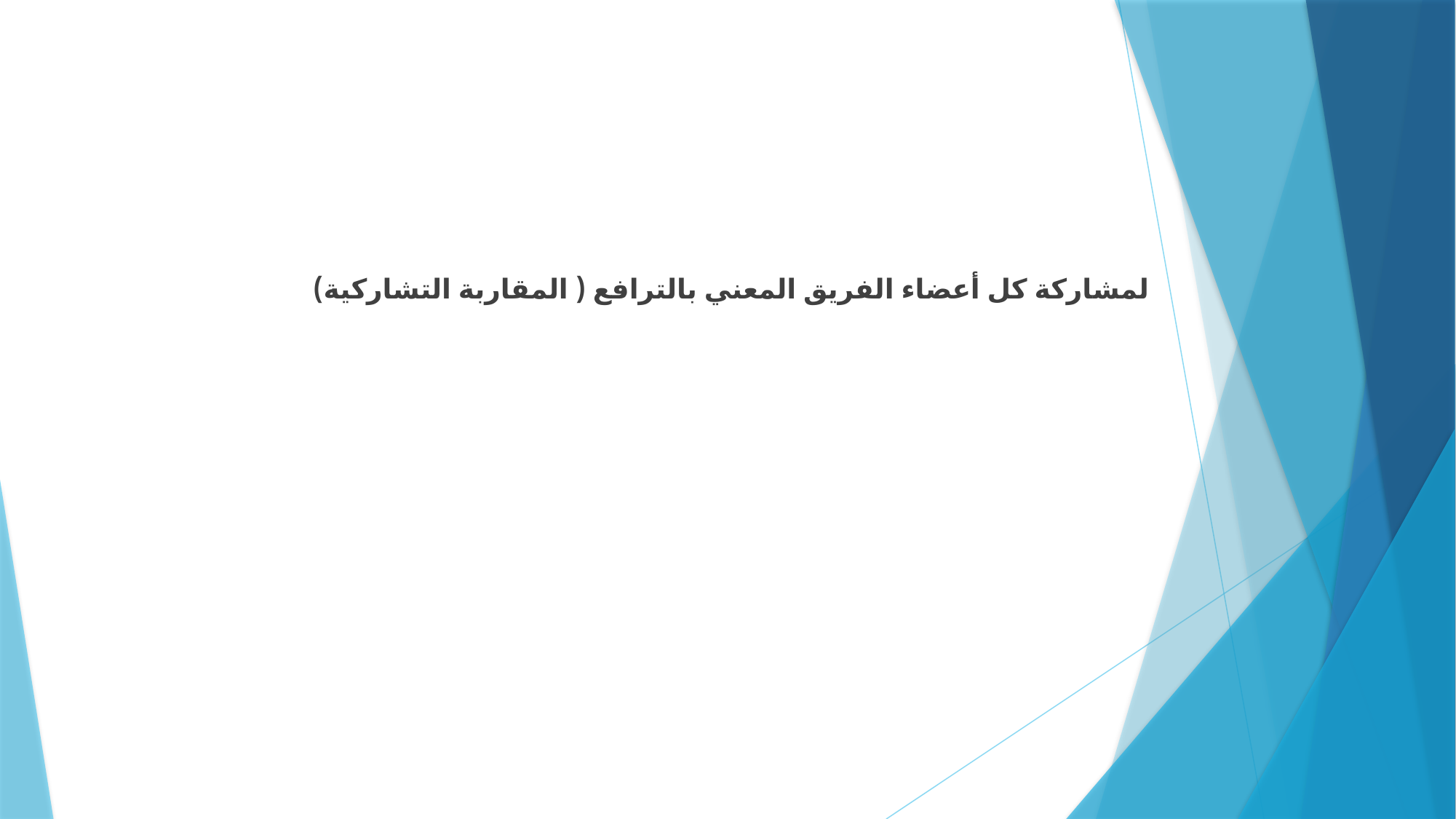

لمشاركة كل أعضاء الفريق المعني بالترافع ( المقاربة التشاركية)